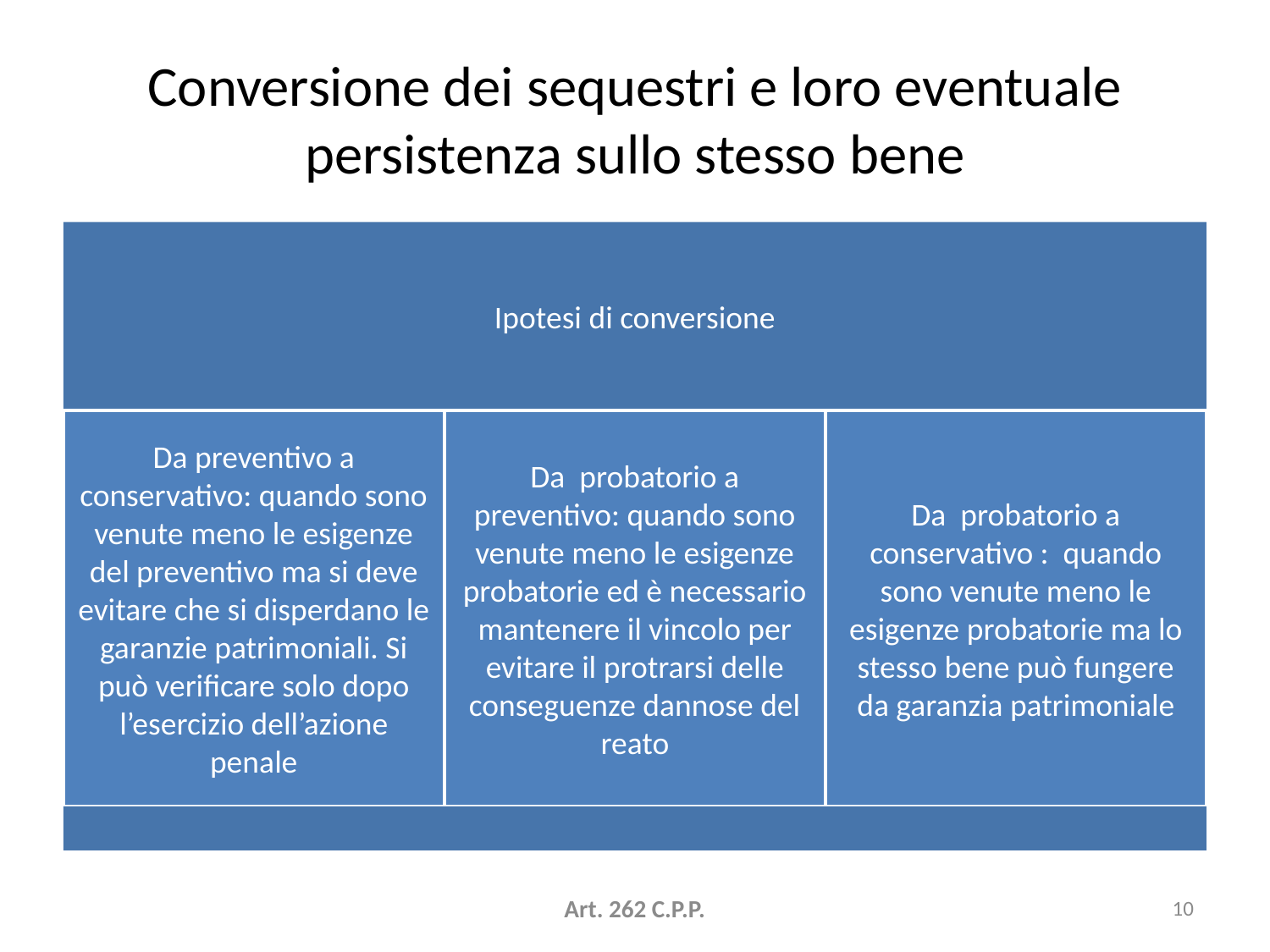

# Conversione dei sequestri e loro eventuale persistenza sullo stesso bene
Ipotesi di conversione
Da preventivo a conservativo: quando sono venute meno le esigenze del preventivo ma si deve evitare che si disperdano le garanzie patrimoniali. Si può verificare solo dopo l’esercizio dell’azione penale
Da  probatorio a preventivo: quando sono venute meno le esigenze probatorie ed è necessario mantenere il vincolo per evitare il protrarsi delle conseguenze dannose del reato
Da  probatorio a conservativo :  quando sono venute meno le esigenze probatorie ma lo stesso bene può fungere da garanzia patrimoniale
Art. 262 C.P.P.
10